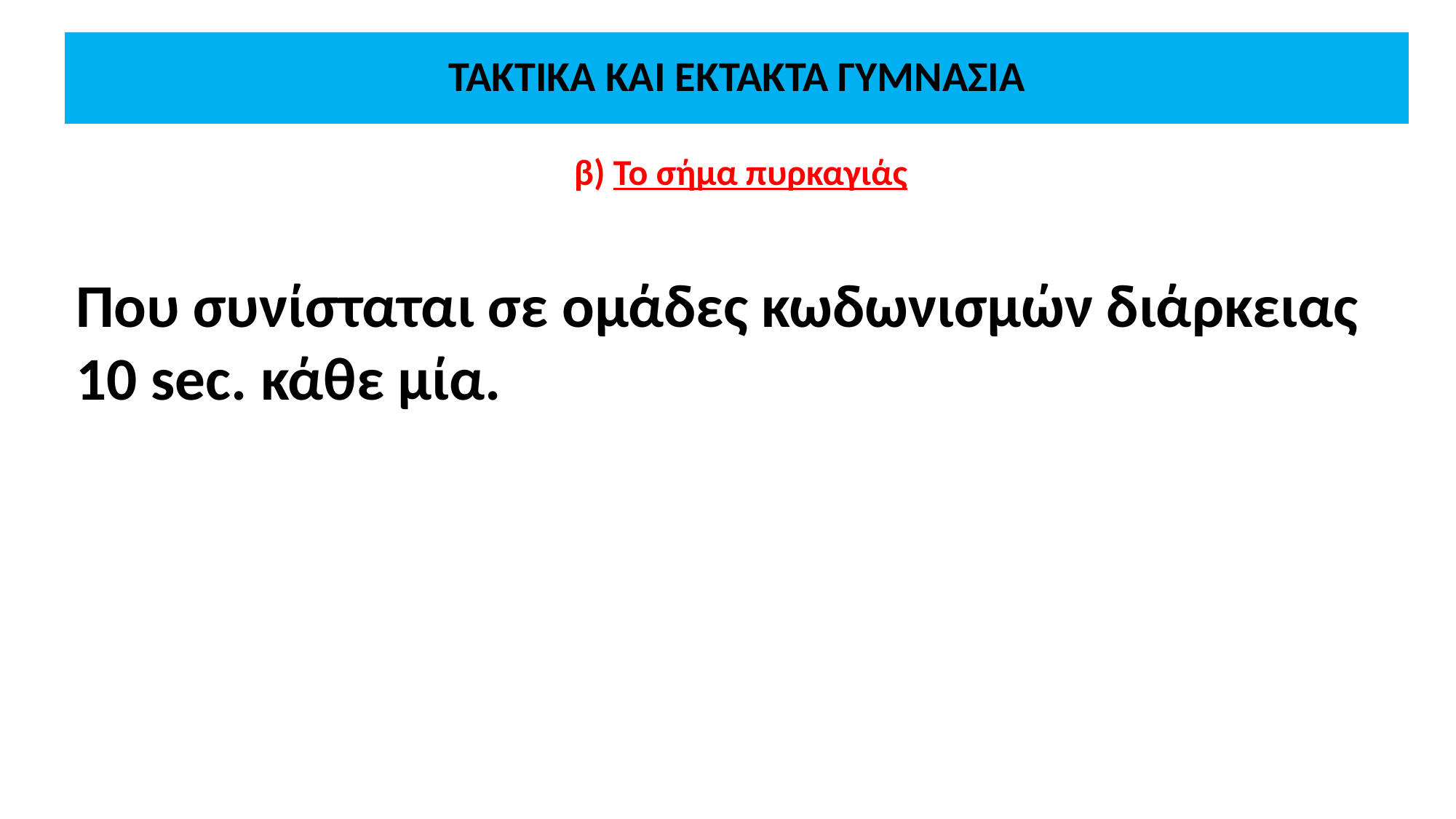

# ΤΑΚΤΙΚΑ ΚΑΙ ΕΚΤΑΚΤΑ ΓΥΜΝΑΣΙΑ
 β) Το σήμα πυρκαγιάς

Που συνίσταται σε ομάδες κωδωνισμών διάρκειας 10 sec. κάθε μία.